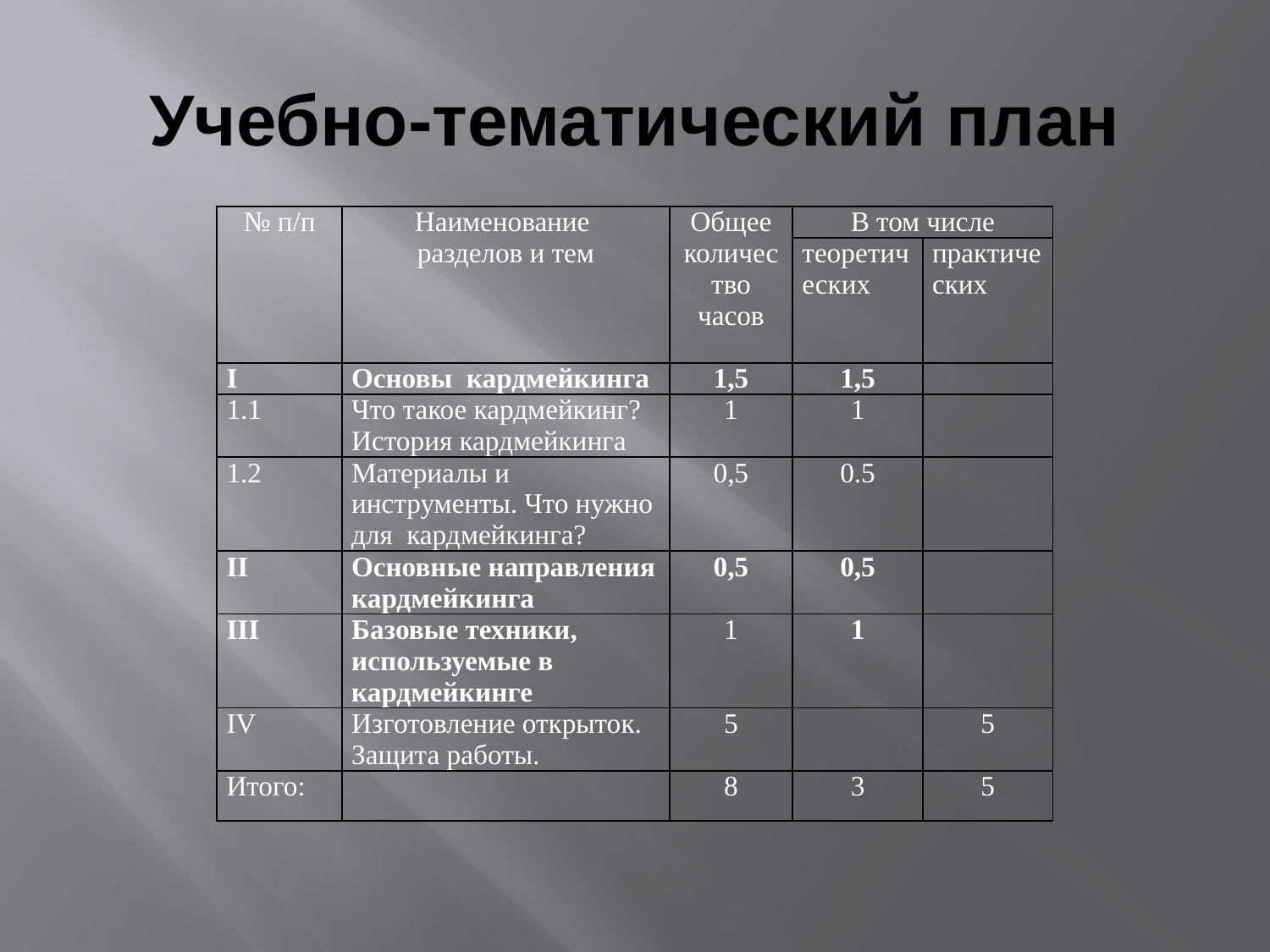

# Учебно-тематический план
| № п/п | Наименование разделов и тем | Общее количество часов | В том числе |  |
| --- | --- | --- | --- | --- |
|  |  |  | теоретических | практических |
| I | Основы кардмейкинга | 1,5 | 1,5 |  |
| 1.1 | Что такое кардмейкинг? История кардмейкинга | 1 | 1 |  |
| 1.2 | Материалы и инструменты. Что нужно для кардмейкинга? | 0,5 | 0.5 |  |
| II | Основные направления кардмейкинга | 0,5 | 0,5 |  |
| III | Базовые техники, используемые в кардмейкинге | 1 | 1 |  |
| IV | Изготовление открыток. Защита работы. | 5 |  | 5 |
| Итого: |  | 8 | 3 | 5 |